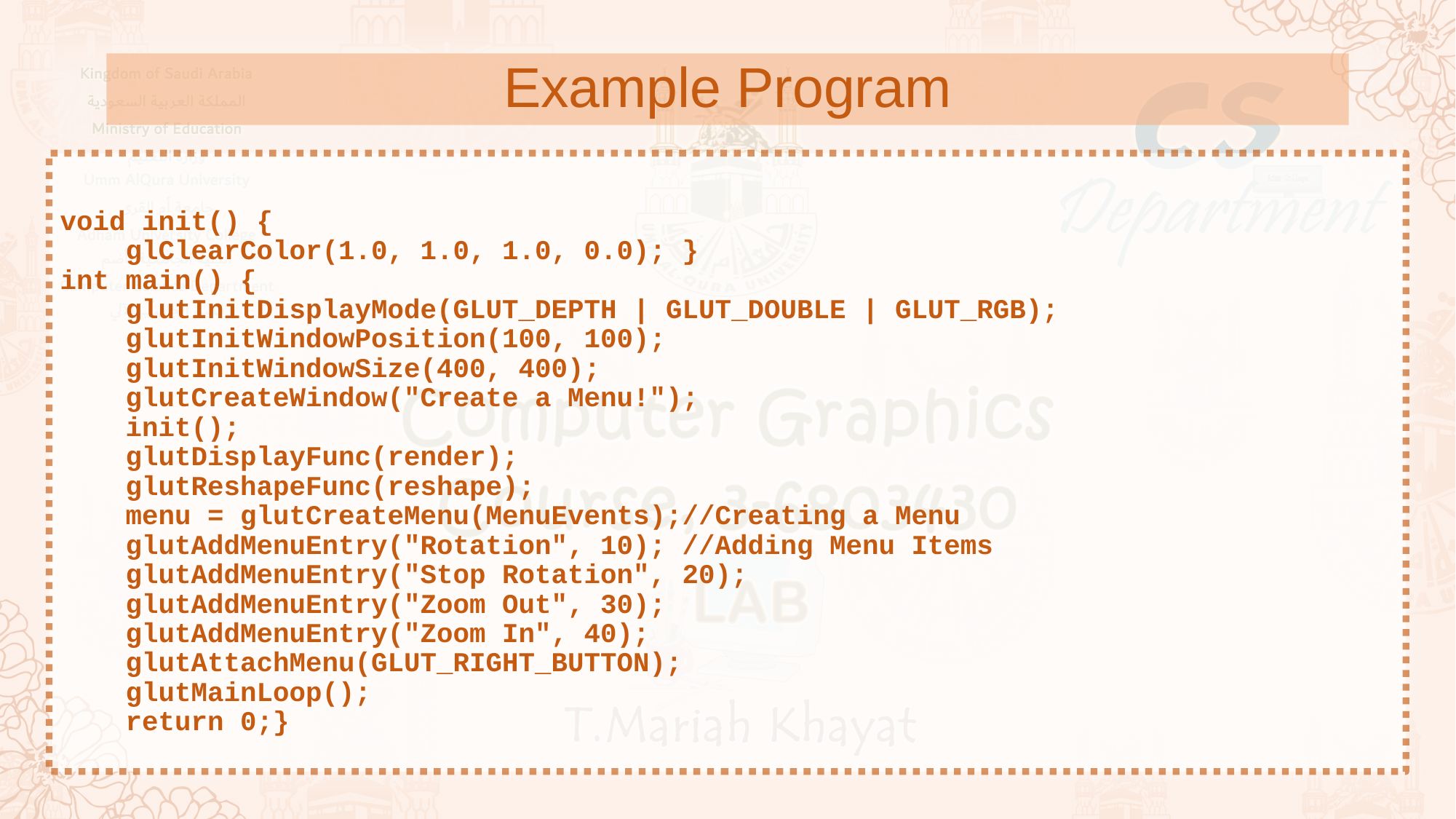

Example Program
void init() {
    glClearColor(1.0, 1.0, 1.0, 0.0); }
int main() {
    glutInitDisplayMode(GLUT_DEPTH | GLUT_DOUBLE | GLUT_RGB);
    glutInitWindowPosition(100, 100);
    glutInitWindowSize(400, 400);
    glutCreateWindow("Create a Menu!");
    init();
    glutDisplayFunc(render);
    glutReshapeFunc(reshape);
    menu = glutCreateMenu(MenuEvents);//Creating a Menu
    glutAddMenuEntry("Rotation", 10); //Adding Menu Items
    glutAddMenuEntry("Stop Rotation", 20);
    glutAddMenuEntry("Zoom Out", 30);
    glutAddMenuEntry("Zoom In", 40);
    glutAttachMenu(GLUT_RIGHT_BUTTON);
    glutMainLoop();
    return 0;}